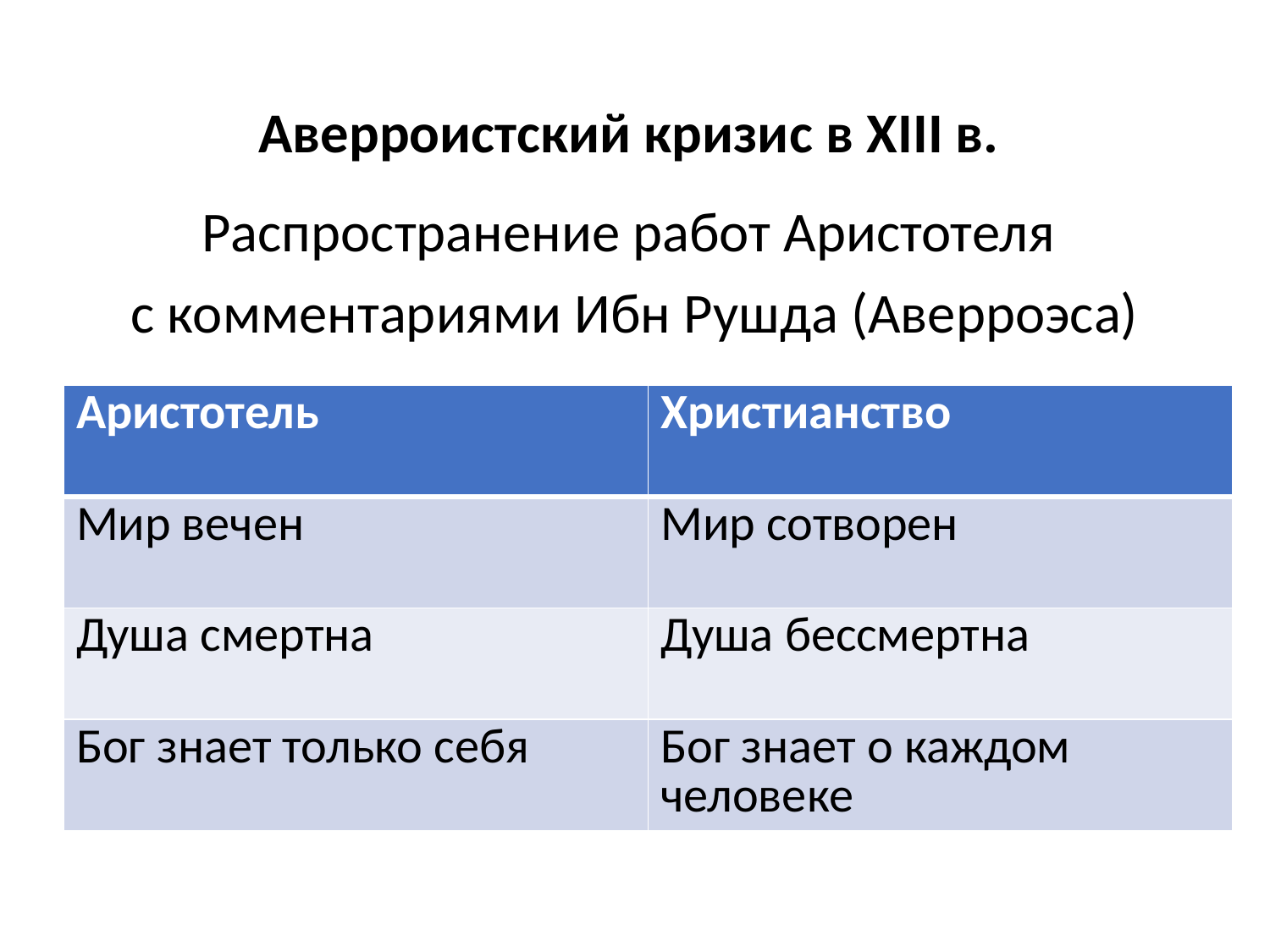

Аверроистский кризис в XIII в.
Распространение работ Аристотеля
с комментариями Ибн Рушда (Аверроэса)

| Аристотель | Христианство |
| --- | --- |
| Мир вечен | Мир сотворен |
| Душа смертна | Душа бессмертна |
| Бог знает только себя | Бог знает о каждом человеке |